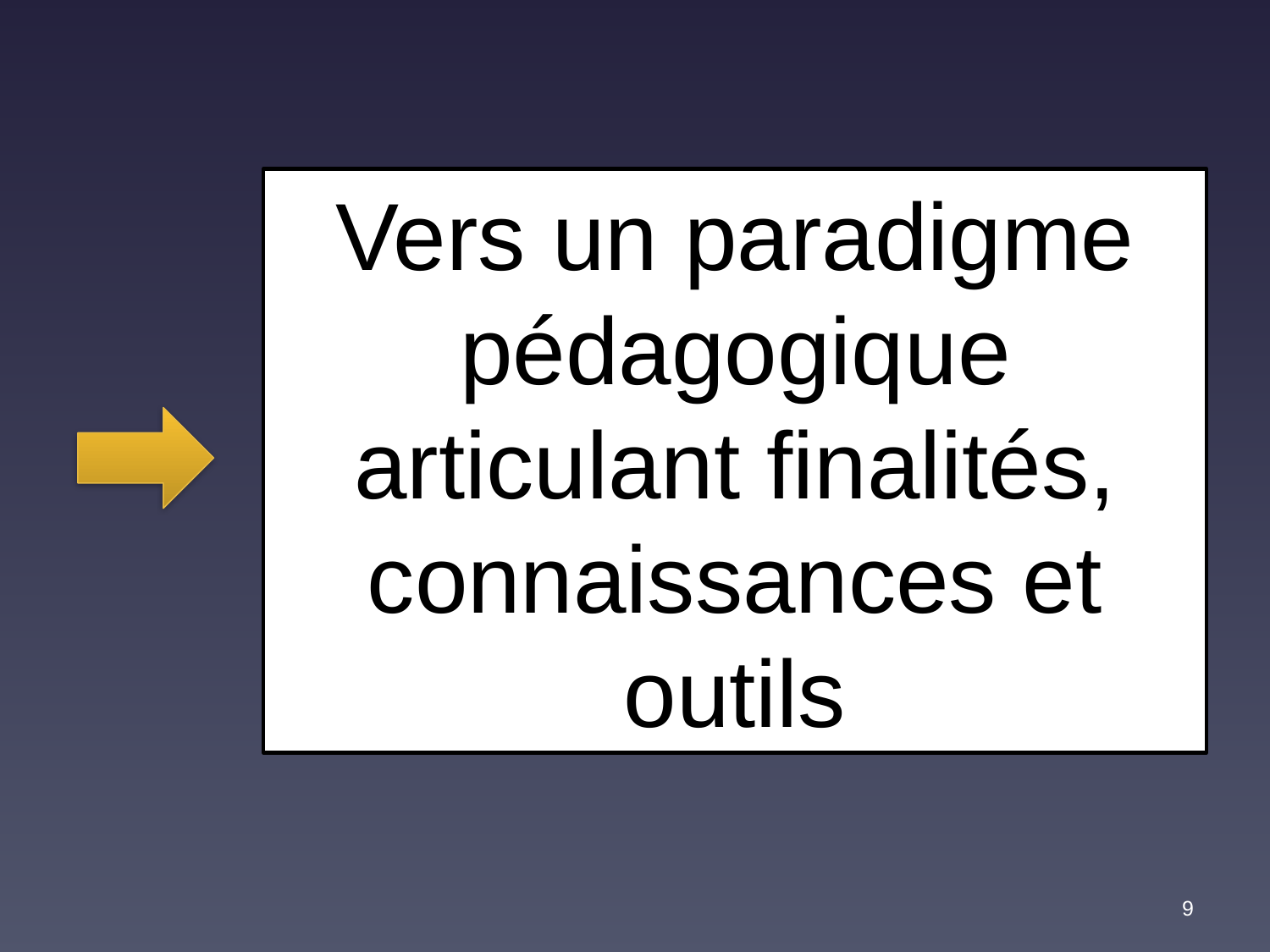

Vers un paradigme pédagogique articulant finalités, connaissances et outils

9